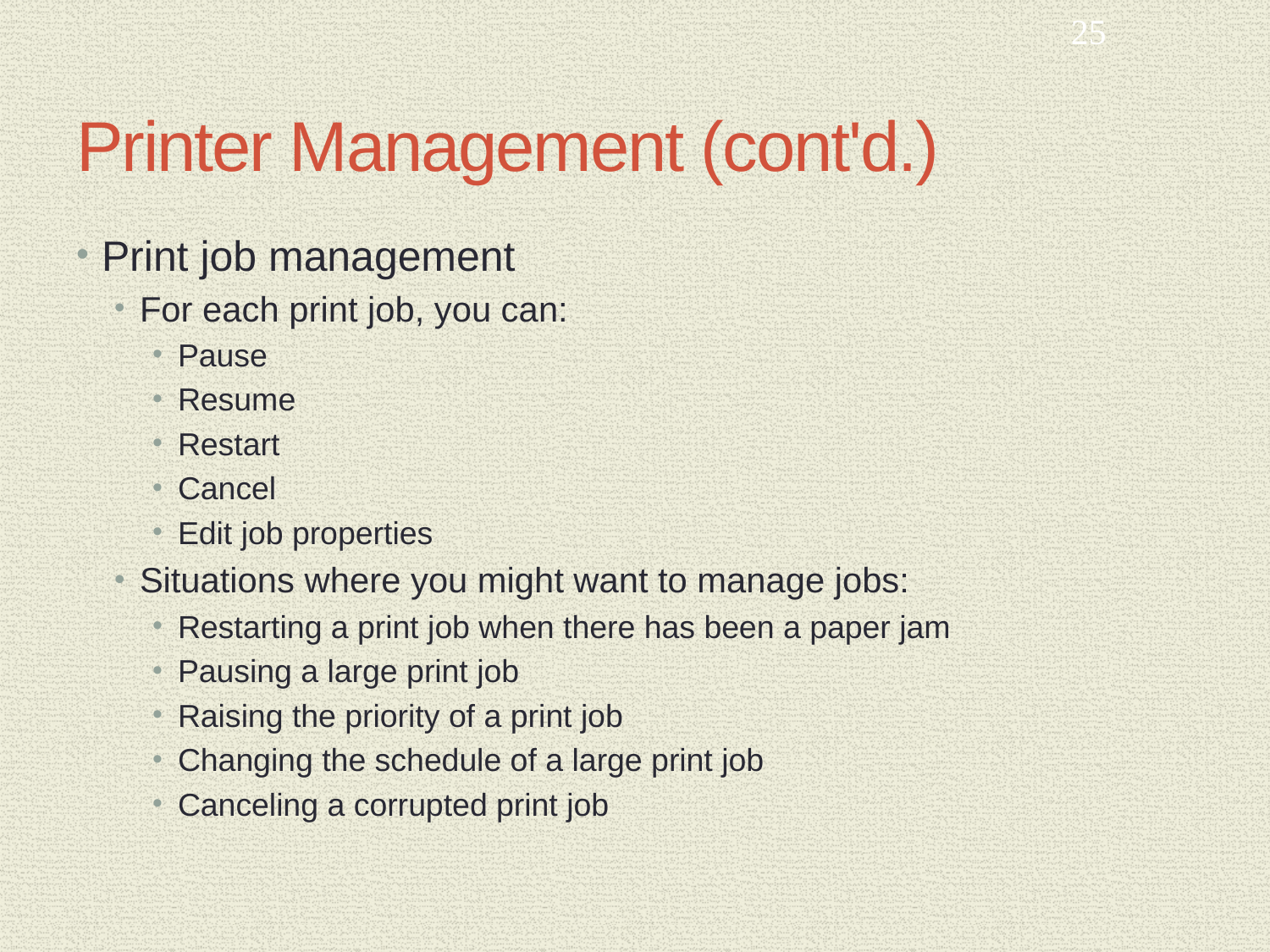

25
# Printer Management (cont'd.)
Print job management
For each print job, you can:
Pause
Resume
Restart
Cancel
Edit job properties
Situations where you might want to manage jobs:
Restarting a print job when there has been a paper jam
Pausing a large print job
Raising the priority of a print job
Changing the schedule of a large print job
Canceling a corrupted print job